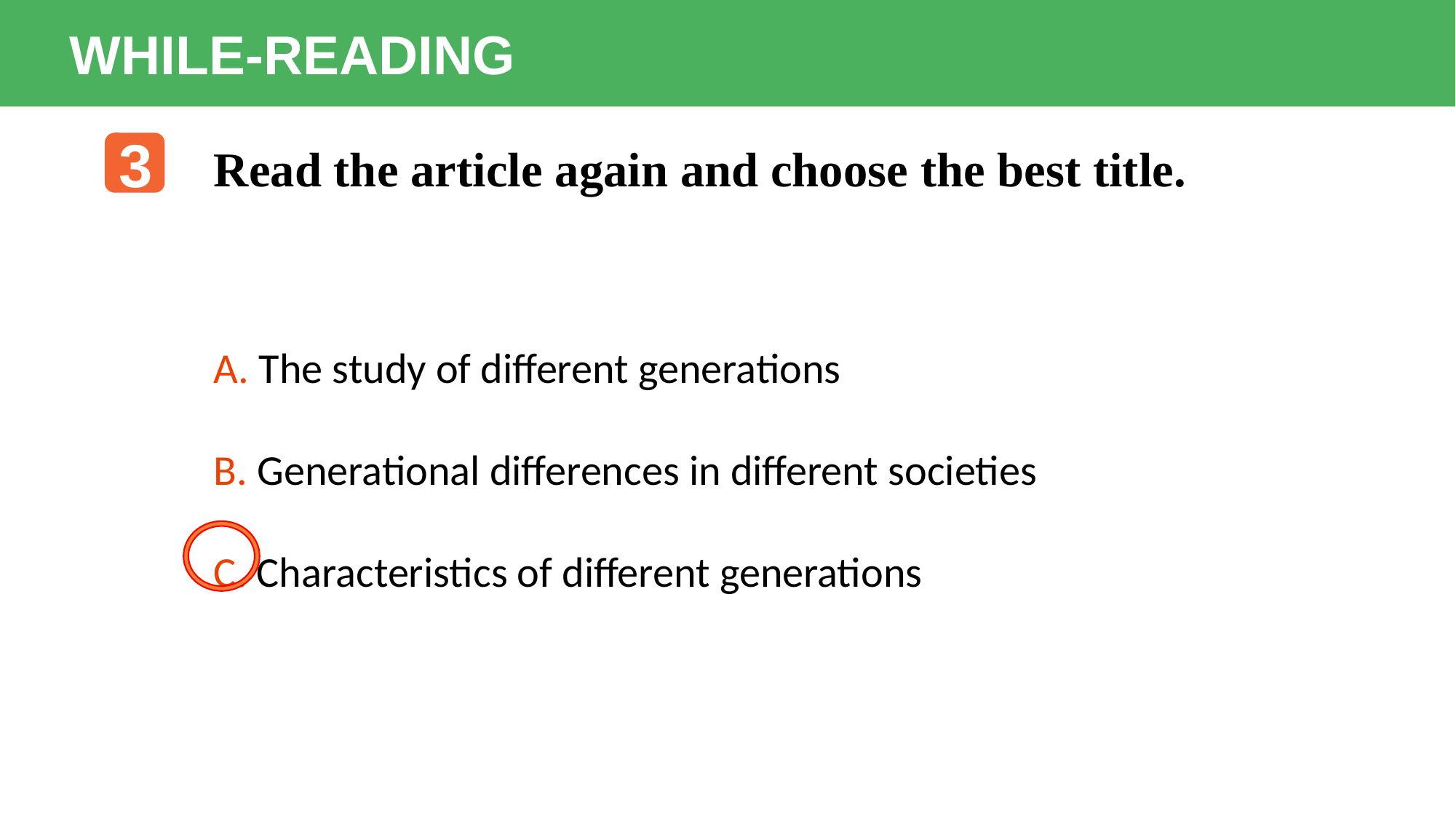

WHILE-READING
3

Read the article again and choose the best title.
A. The study of different generations
B. Generational differences in different societies
C. Characteristics of different generations